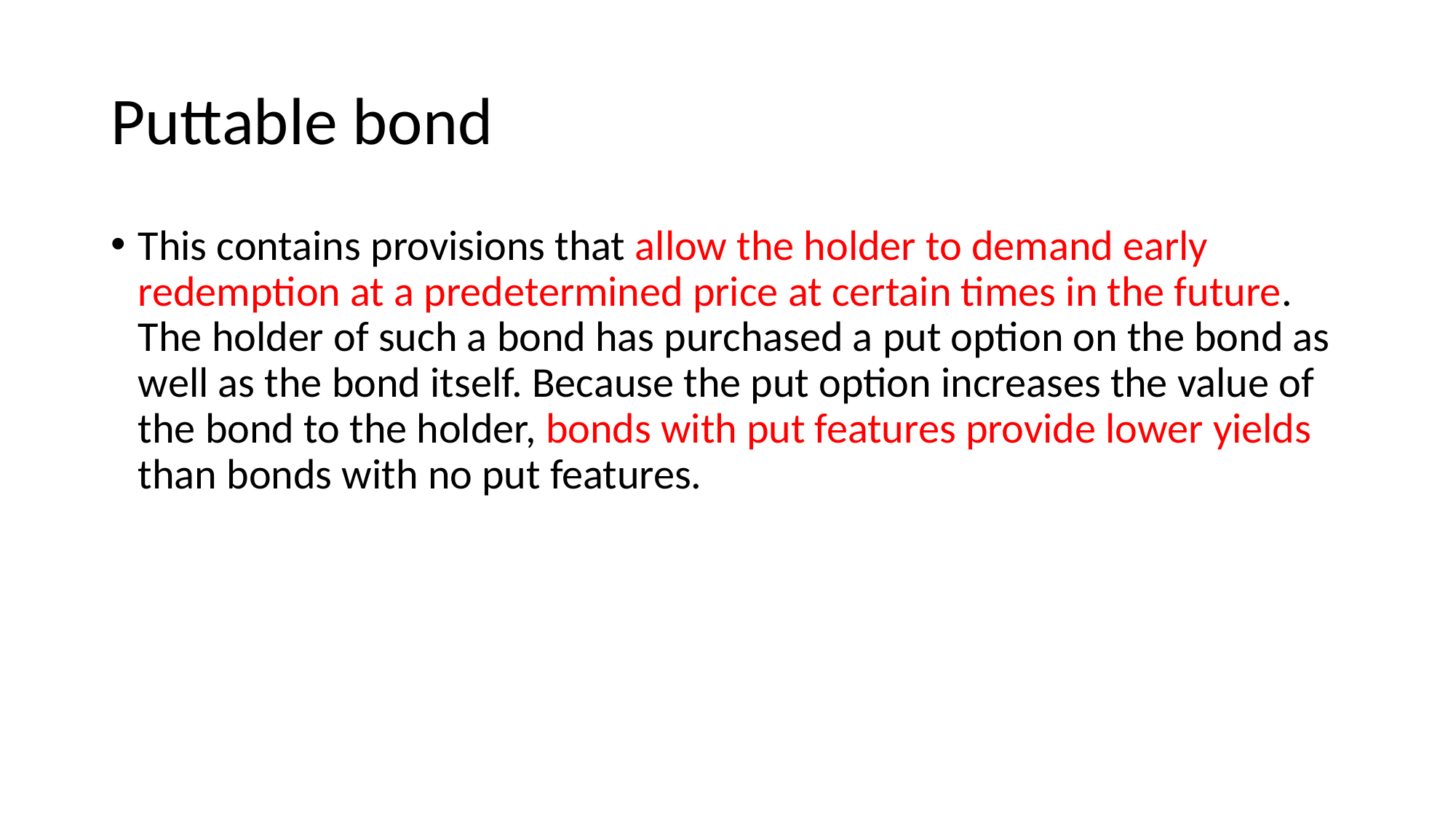

# Puttable bond
This contains provisions that allow the holder to demand early redemption at a predetermined price at certain times in the future. The holder of such a bond has purchased a put option on the bond as well as the bond itself. Because the put option increases the value of the bond to the holder, bonds with put features provide lower yields than bonds with no put features.